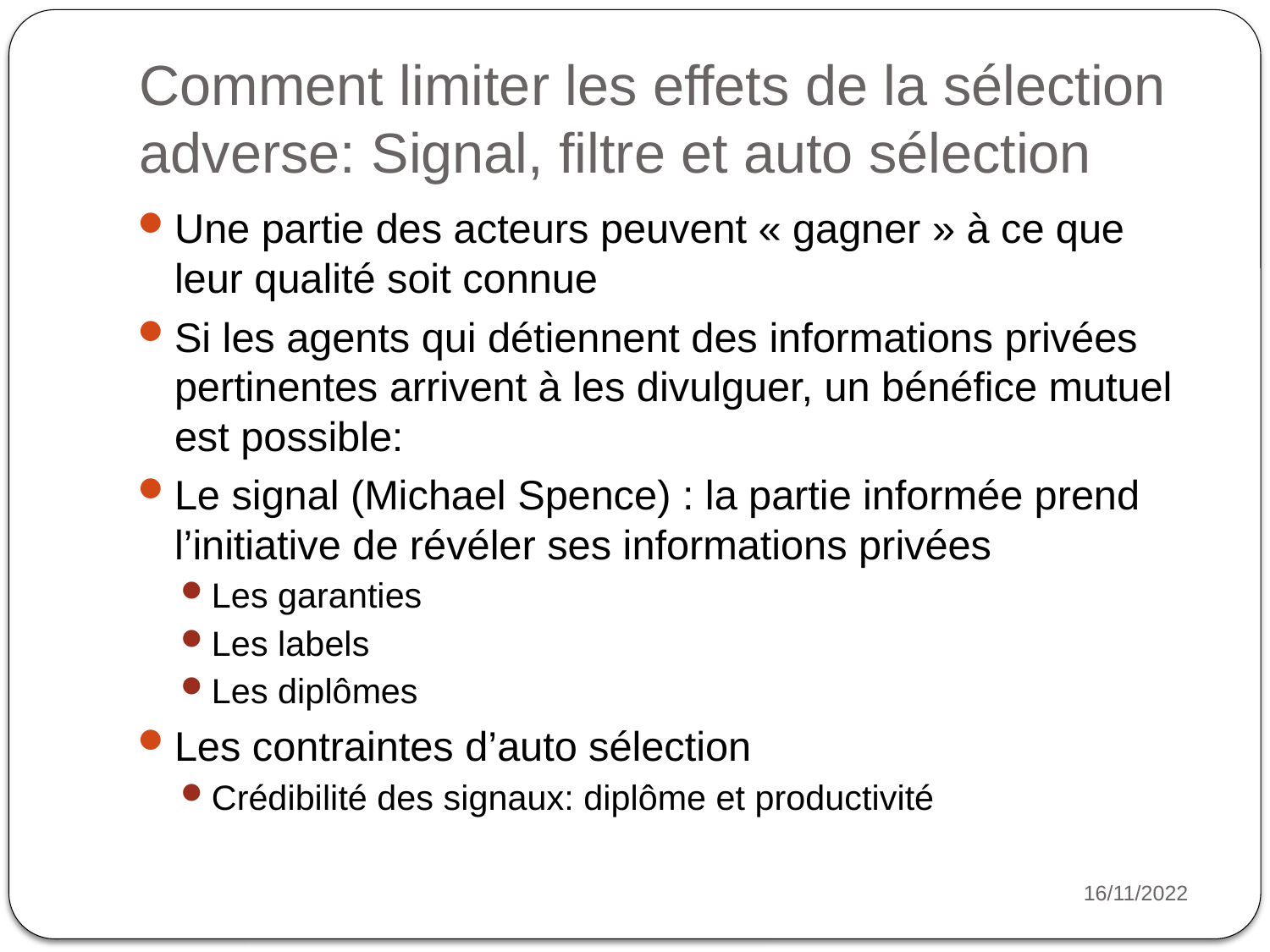

# Comment limiter les effets de la sélection adverse: Signal, filtre et auto sélection
Une partie des acteurs peuvent « gagner » à ce que leur qualité soit connue
Si les agents qui détiennent des informations privées pertinentes arrivent à les divulguer, un bénéfice mutuel est possible:
Le signal (Michael Spence) : la partie informée prend l’initiative de révéler ses informations privées
Les garanties
Les labels
Les diplômes
Les contraintes d’auto sélection
Crédibilité des signaux: diplôme et productivité

20
16/11/2022